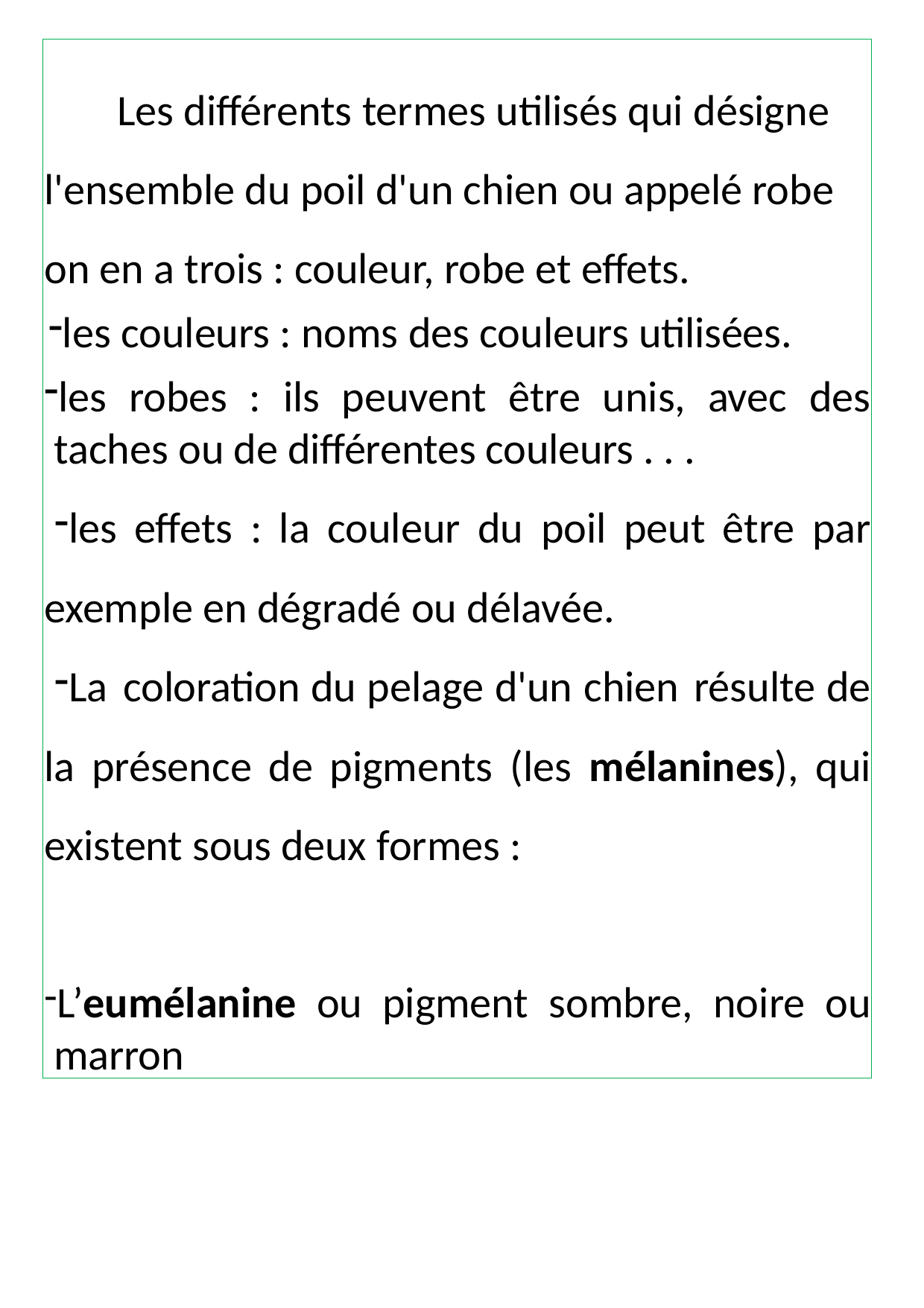

Les différents termes utilisés qui désigne l'ensemble du poil d'un chien ou appelé robe on en a trois : couleur, robe et effets.
les couleurs : noms des couleurs utilisées.
les robes : ils peuvent être unis, avec des taches ou de différentes couleurs . . .
les effets : la couleur du poil peut être par exemple en dégradé ou délavée.
La coloration du pelage d'un chien résulte de la présence de pigments (les mélanines), qui existent sous deux formes :

L’eumélanine ou pigment sombre, noire ou marron